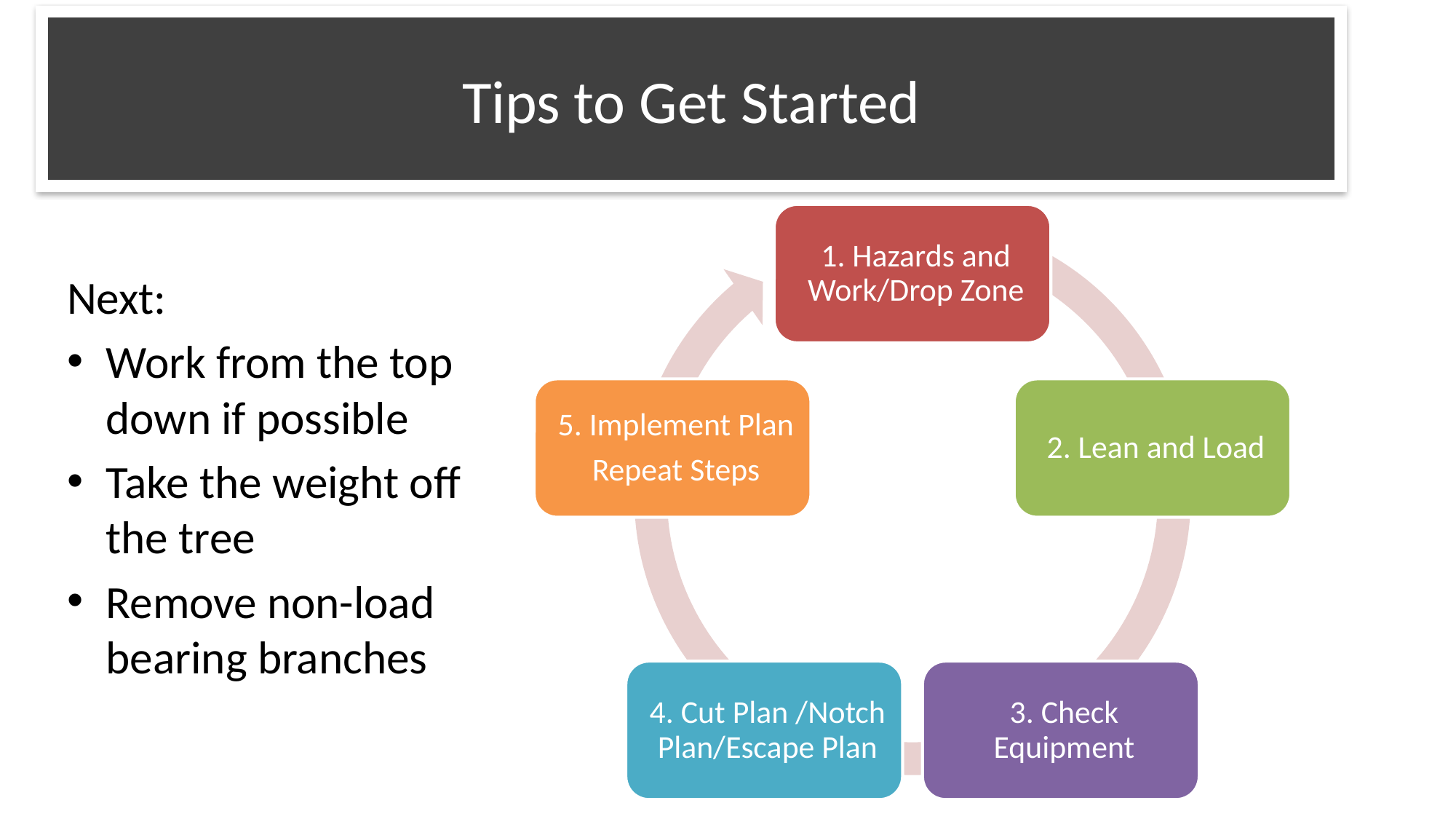

Tips to Get Started

Next:
Work from the top down if possible
Take the weight off the tree
Remove non-load bearing branches

1. Hazards and Work/Drop Zone
2. Lean and Load
3. Check Equipment
4. Cut Plan /Notch Plan/Escape Plan
5. Implement Plan
Repeat Steps